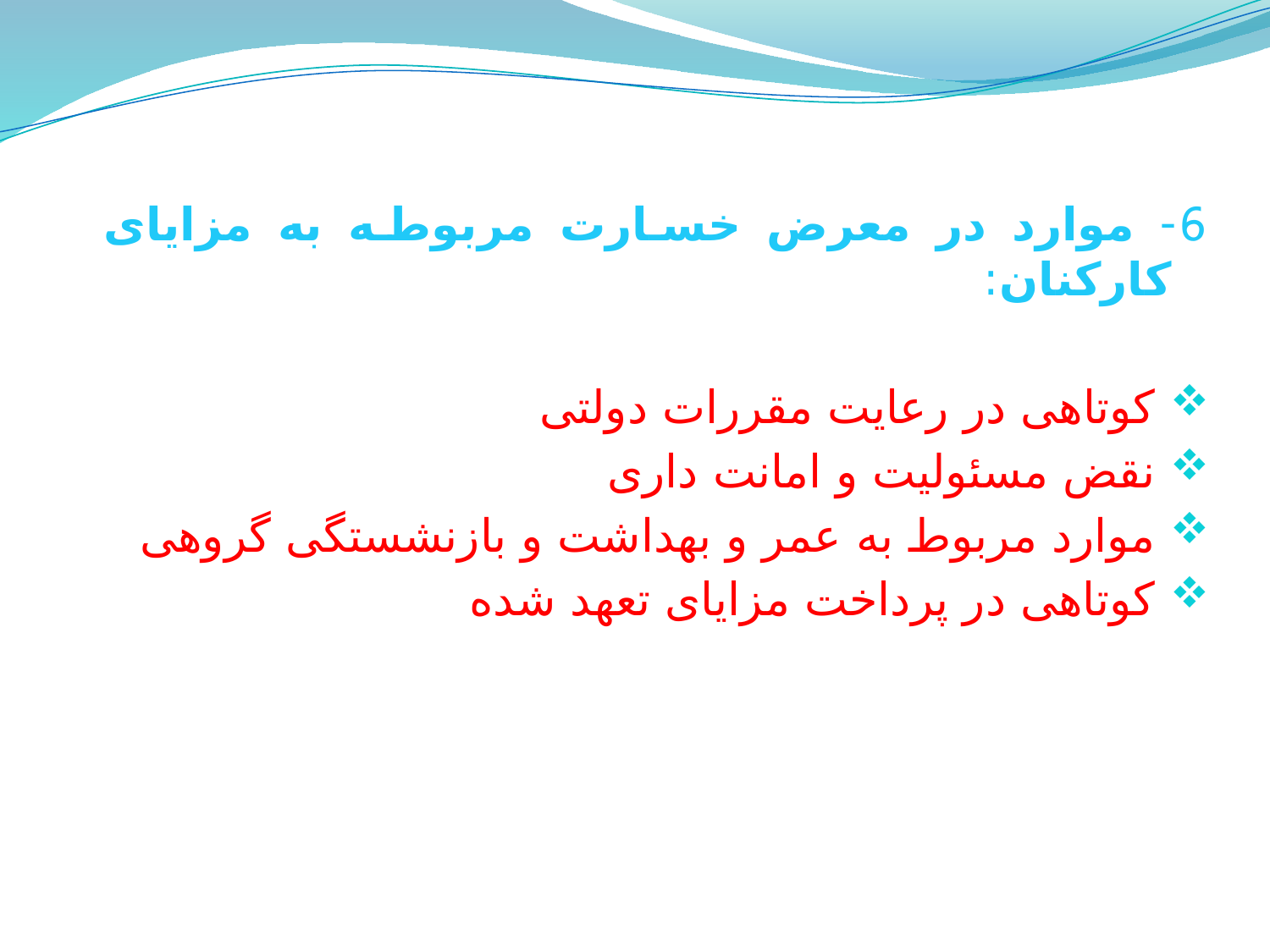

6- موارد در معرض خسارت مربوطه به مزایای کارکنان:

 کوتاهی در رعایت مقررات دولتی
 نقض مسئولیت و امانت داری
 موارد مربوط به عمر و بهداشت و بازنشستگی گروهی
 کوتاهی در پرداخت مزایای تعهد شده